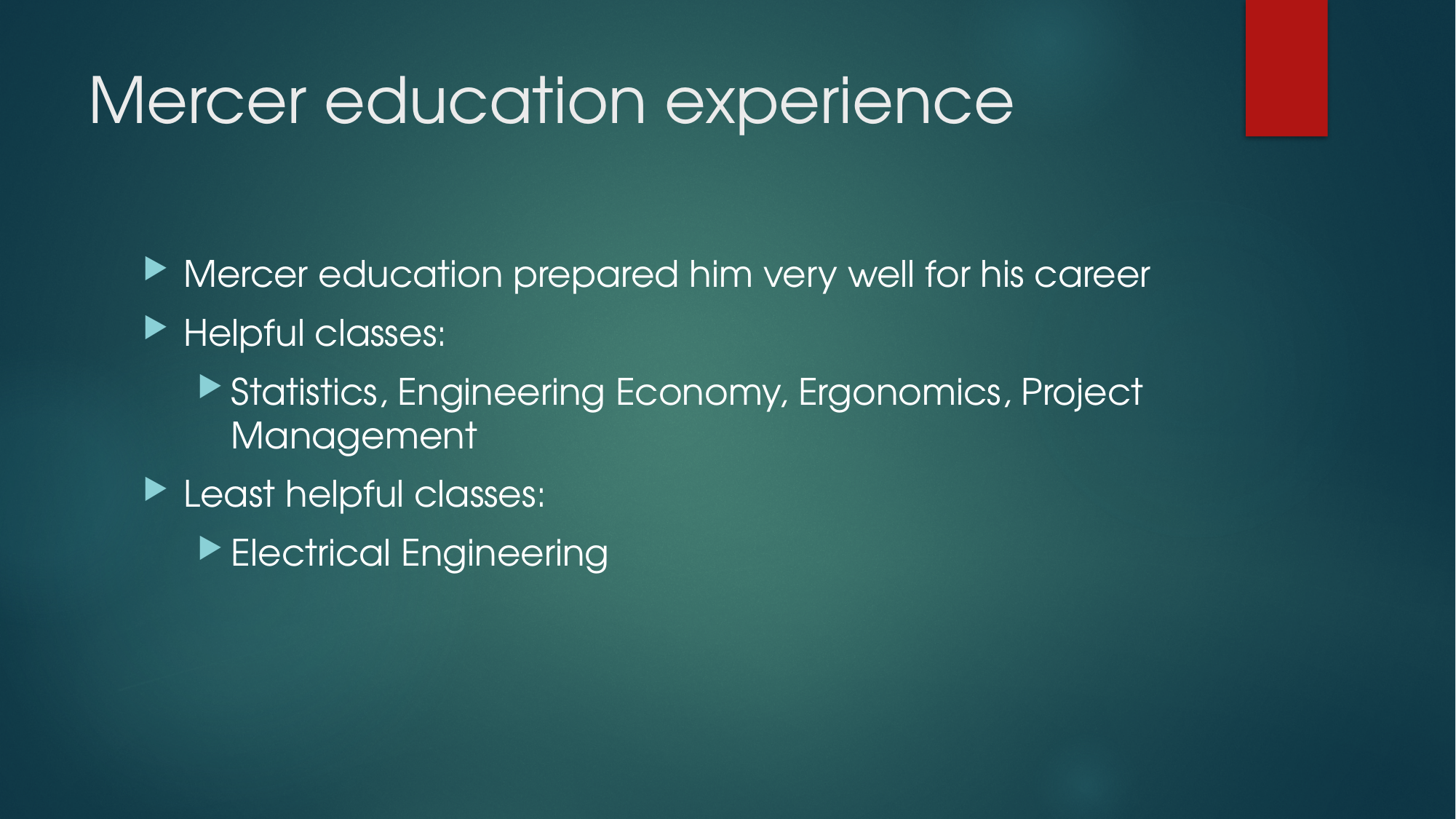

# Mercer education experience
Mercer education prepared him very well for his career
Helpful classes:
Statistics, Engineering Economy, Ergonomics, Project Management
Least helpful classes:
Electrical Engineering